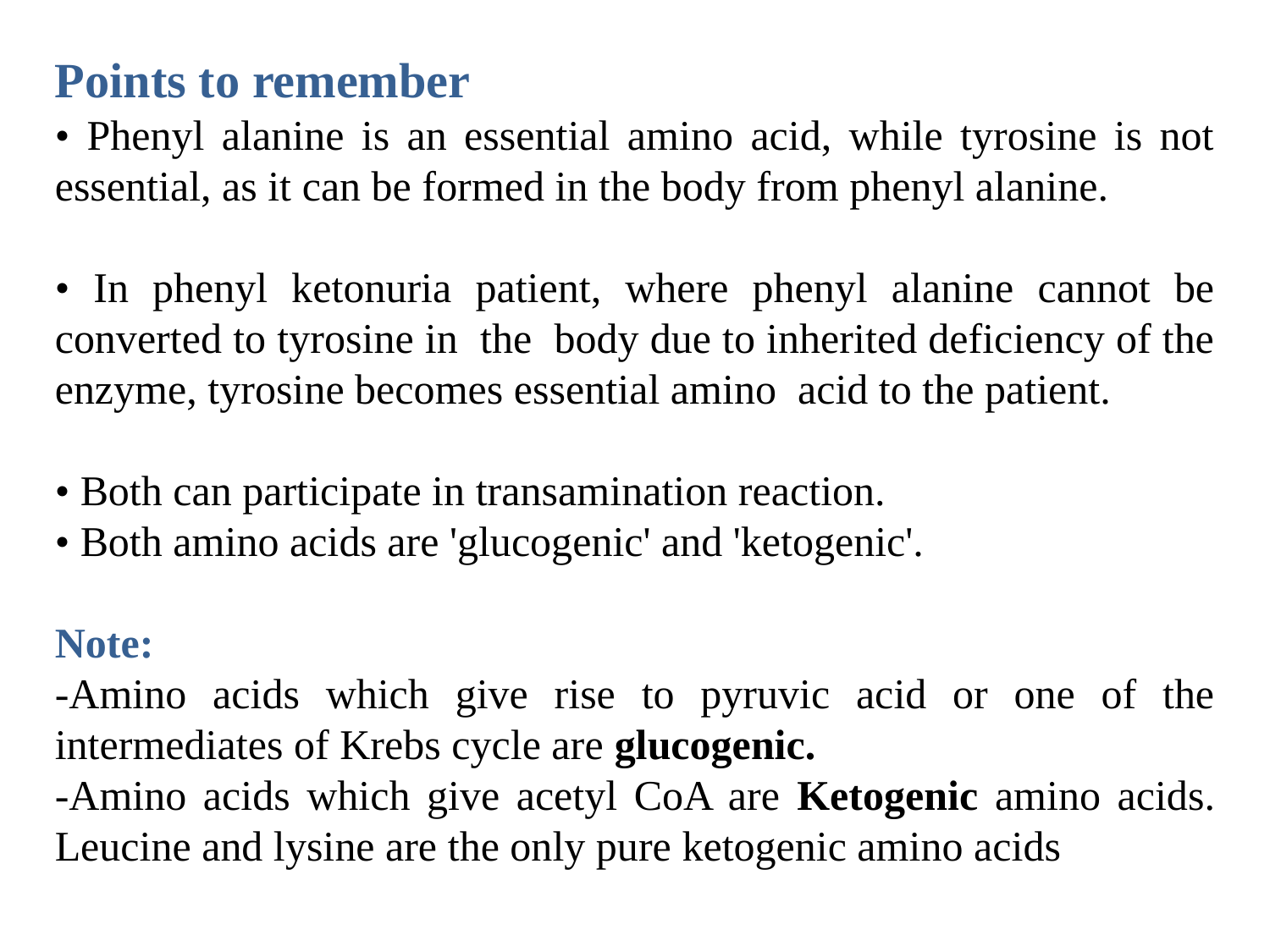

Points to remember
• Phenyl alanine is an essential amino acid, while tyrosine is not essential, as it can be formed in the body from phenyl alanine.

• In phenyl ketonuria patient, where phenyl alanine cannot be converted to tyrosine in  the  body due to inherited deficiency of the enzyme, tyrosine becomes essential amino  acid to the patient.

• Both can participate in transamination reaction.
• Both amino acids are 'glucogenic' and 'ketogenic'.

Note:
-Amino acids which give rise to pyruvic acid or one of the intermediates of Krebs cycle are glucogenic.
-Amino acids which give acetyl CoA are Ketogenic amino acids. Leucine and lysine are the only pure ketogenic amino acids